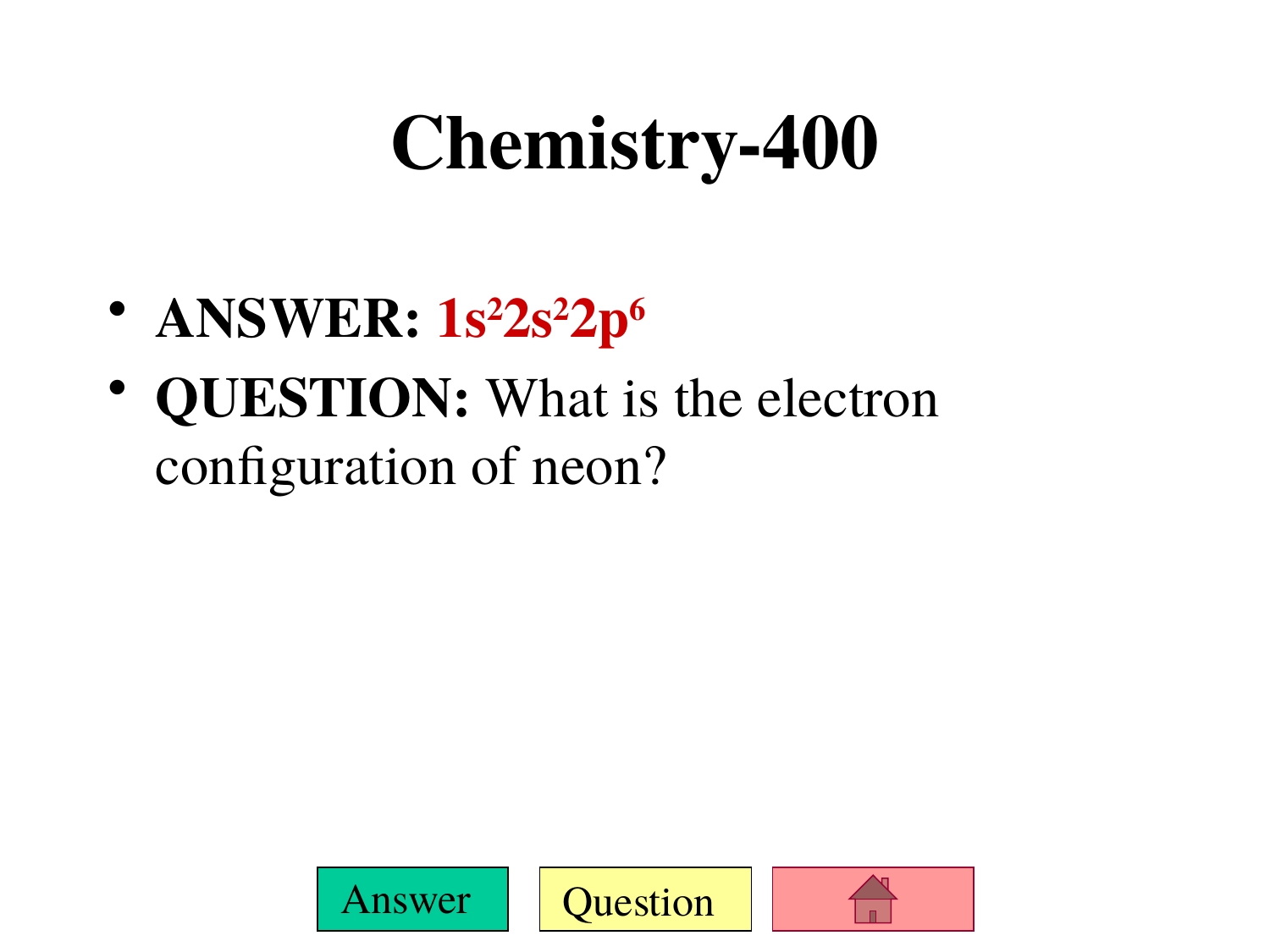

# Chemistry-400
ANSWER: 1s22s22p6
QUESTION: What is the electron configuration of neon?